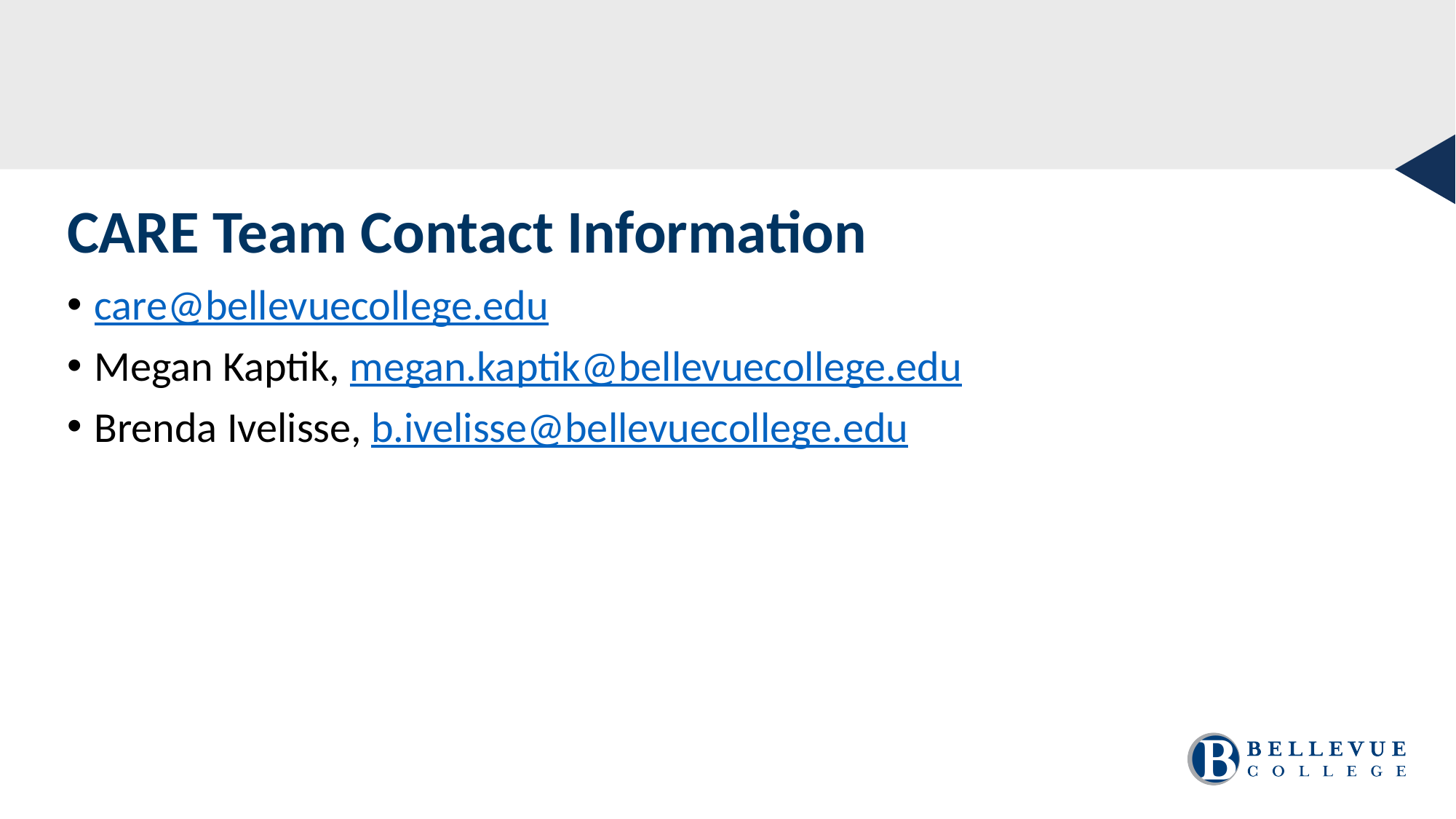

CARE Team Contact Information
care@bellevuecollege.edu
Megan Kaptik, megan.kaptik@bellevuecollege.edu
Brenda Ivelisse, b.ivelisse@bellevuecollege.edu